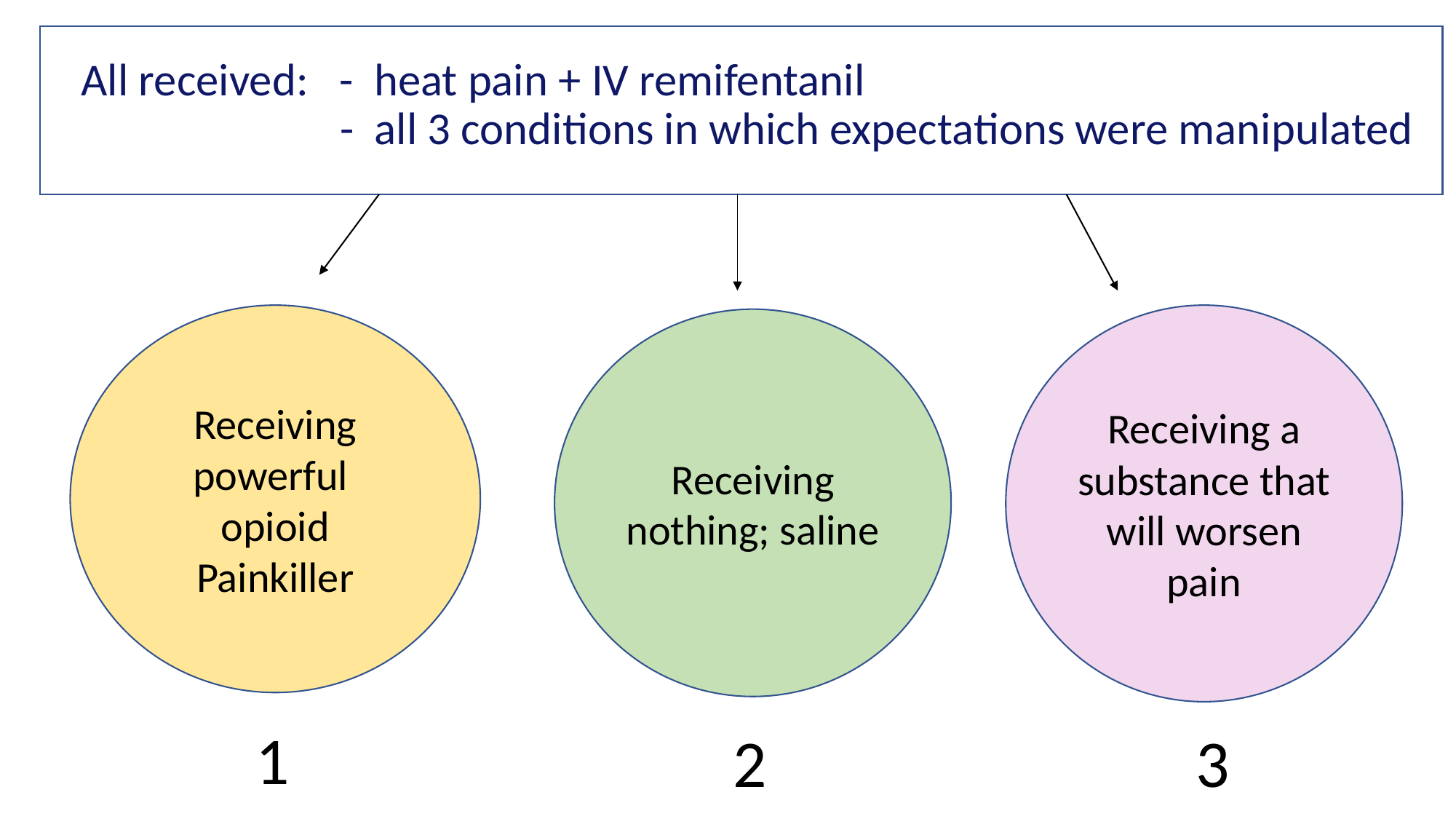

# All received:   -  heat pain + IV remifentanil -  all 3 conditions in which expectations were manipulated
Receiving powerful  opioid Painkiller
Receiving a substance that will worsen pain
Receiving nothing; saline
1
3
2